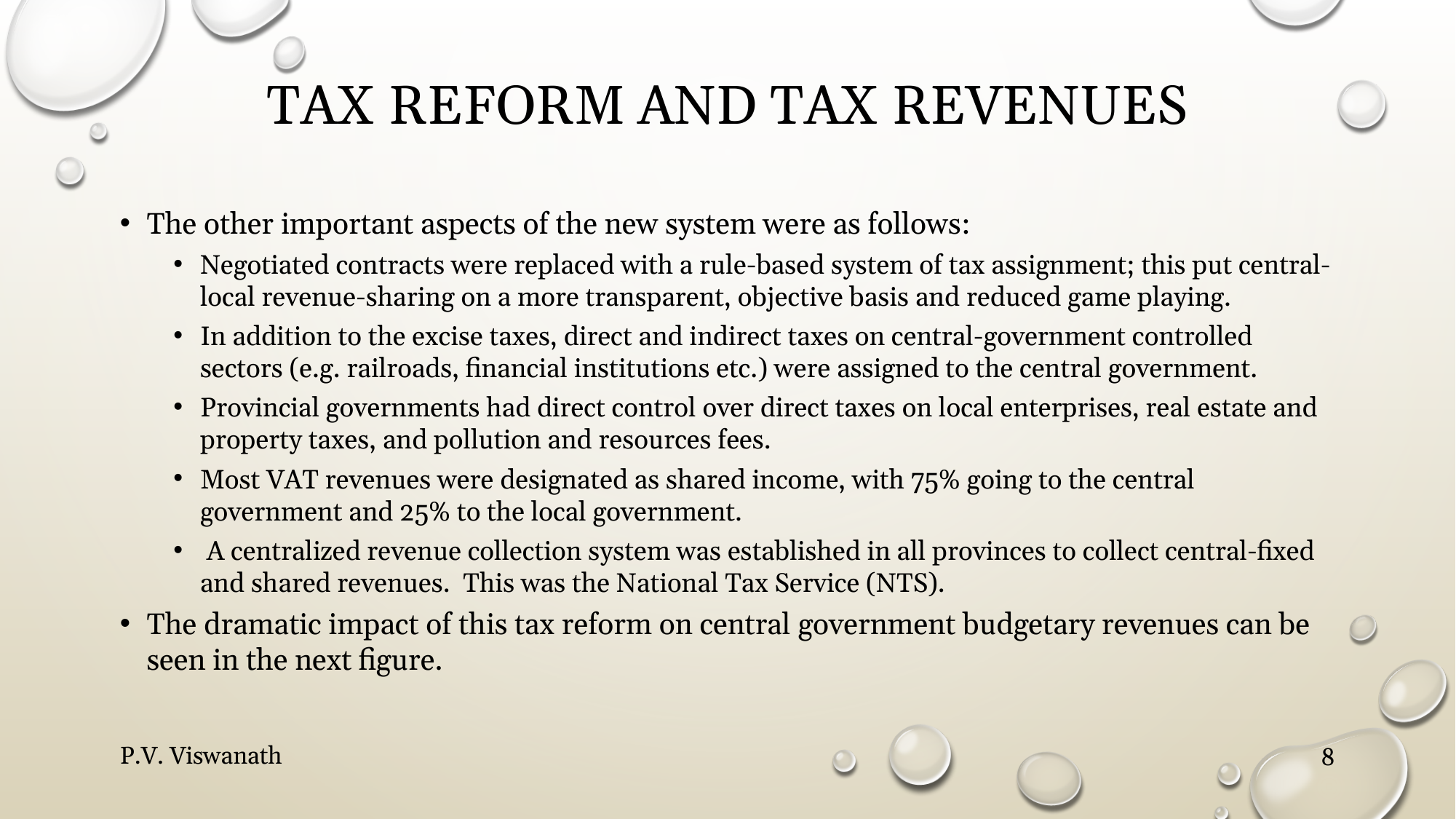

# Tax reform and tax revenues
The other important aspects of the new system were as follows:
Negotiated contracts were replaced with a rule-based system of tax assignment; this put central-local revenue-sharing on a more transparent, objective basis and reduced game playing.
In addition to the excise taxes, direct and indirect taxes on central-government controlled sectors (e.g. railroads, financial institutions etc.) were assigned to the central government.
Provincial governments had direct control over direct taxes on local enterprises, real estate and property taxes, and pollution and resources fees.
Most VAT revenues were designated as shared income, with 75% going to the central government and 25% to the local government.
 A centralized revenue collection system was established in all provinces to collect central-fixed and shared revenues.  This was the National Tax Service (NTS).
The dramatic impact of this tax reform on central government budgetary revenues can be seen in the next figure.

P.V. Viswanath
8